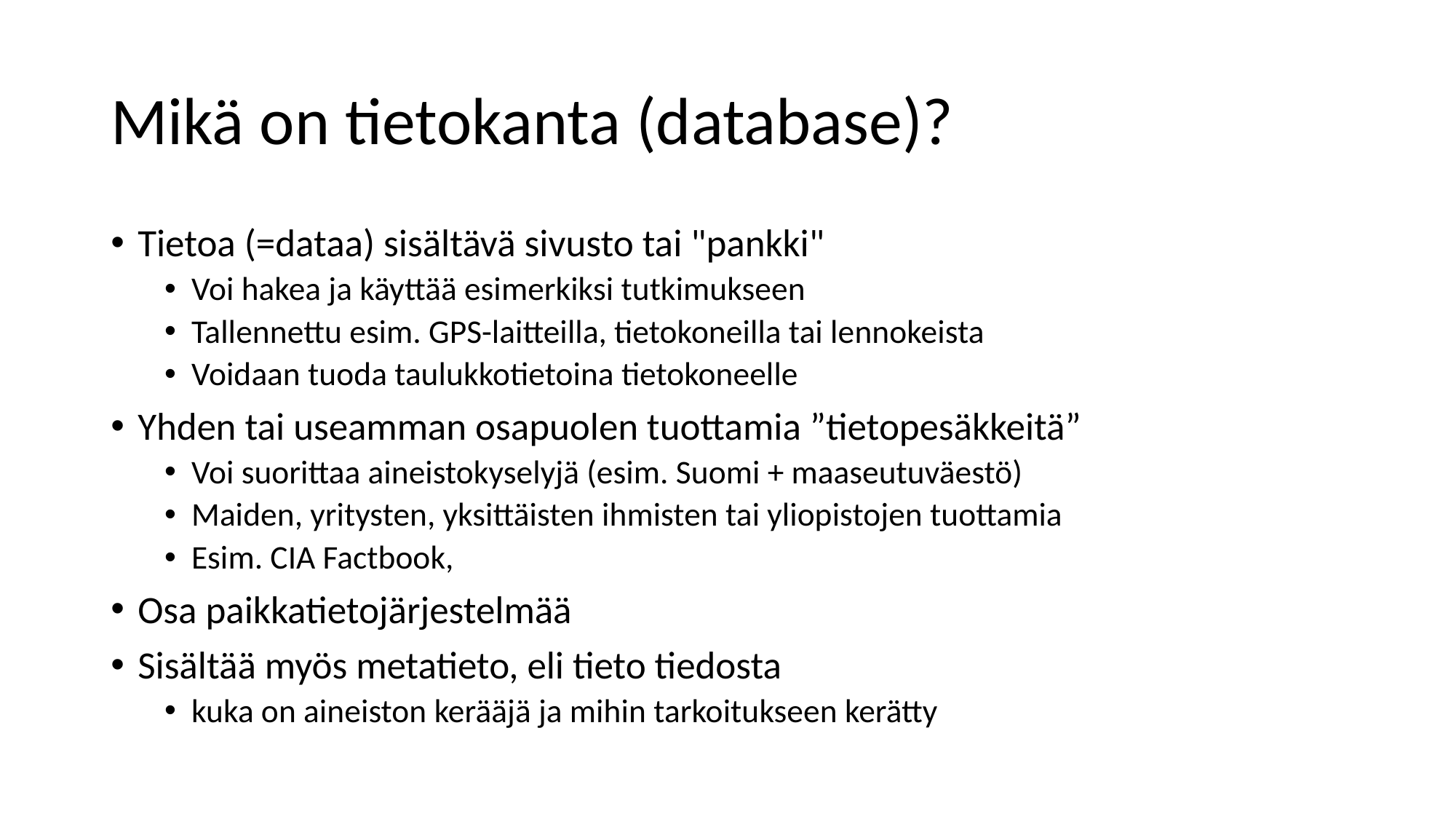

# Mikä on tietokanta (database)?
Tietoa (=dataa) sisältävä sivusto tai "pankki"
Voi hakea ja käyttää esimerkiksi tutkimukseen
Tallennettu esim. GPS-laitteilla, tietokoneilla tai lennokeista
Voidaan tuoda taulukkotietoina tietokoneelle
Yhden tai useamman osapuolen tuottamia ”tietopesäkkeitä”
Voi suorittaa aineistokyselyjä (esim. Suomi + maaseutuväestö)
Maiden, yritysten, yksittäisten ihmisten tai yliopistojen tuottamia
Esim. CIA Factbook,
Osa paikkatietojärjestelmää
Sisältää myös metatieto, eli tieto tiedosta
kuka on aineiston kerääjä ja mihin tarkoitukseen kerätty